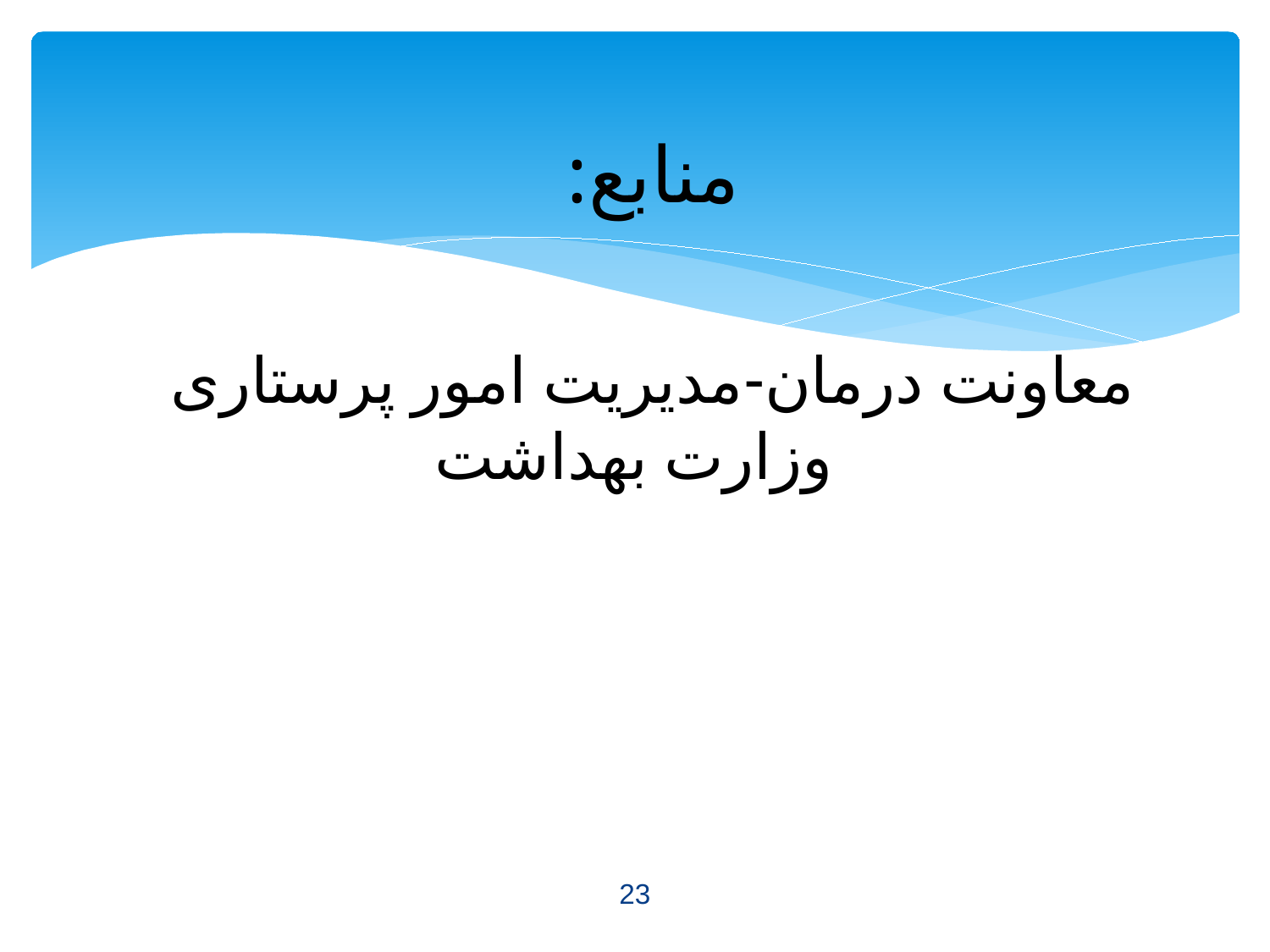

منابع:

معاونت درمان-مدیریت امور پرستاری وزارت بهداشت
23